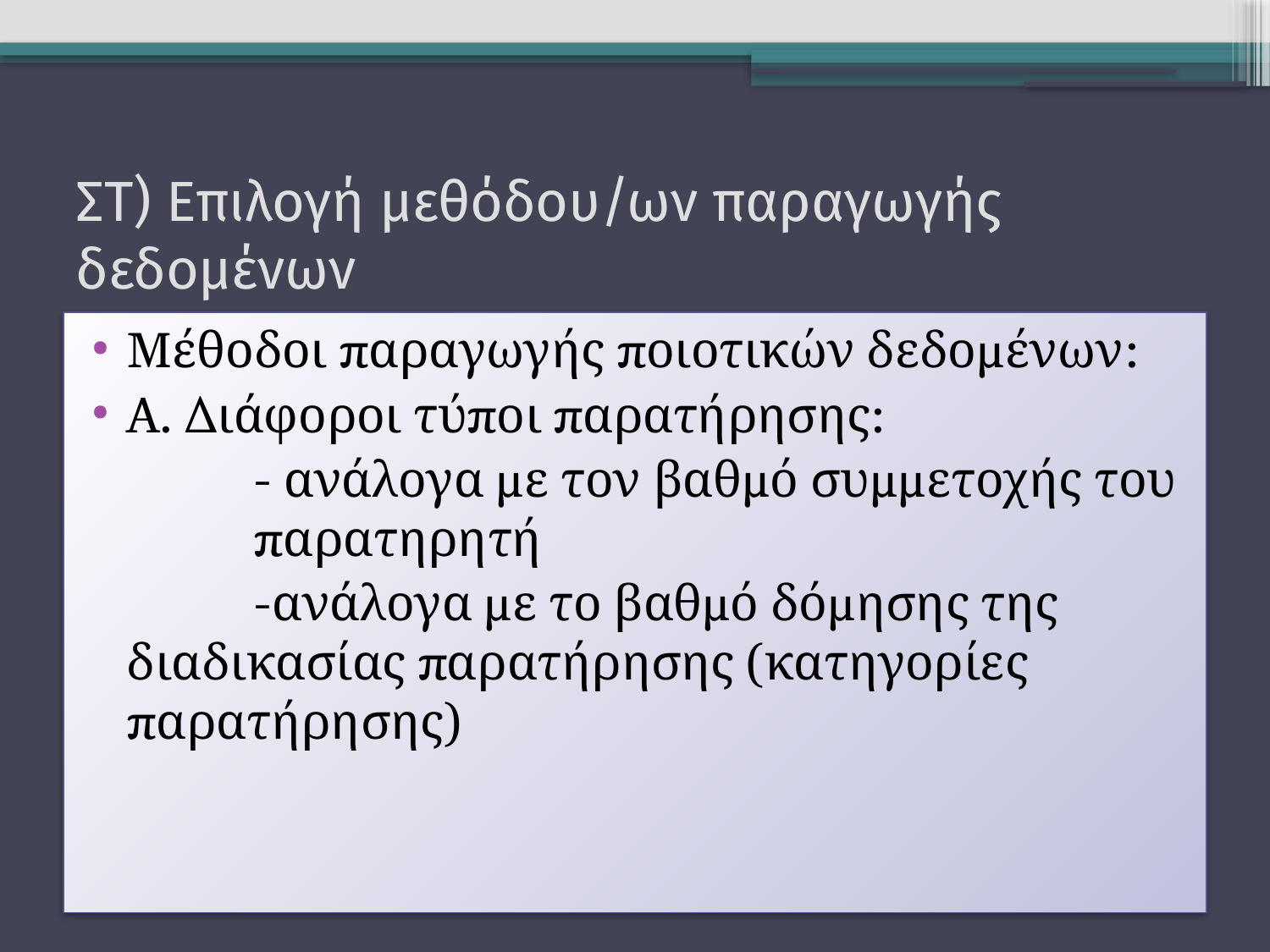

# ΣΤ) Επιλογή μεθόδου/ων παραγωγής δεδομένων
Μέθοδοι παραγωγής ποιοτικών δεδομένων:
Α. Διάφοροι τύποι παρατήρησης:
		- ανάλογα με τον βαθμό συμμετοχής του 	παρατηρητή
		-ανάλογα με το βαθμό δόμησης της 	διαδικασίας παρατήρησης (κατηγορίες 	παρατήρησης)